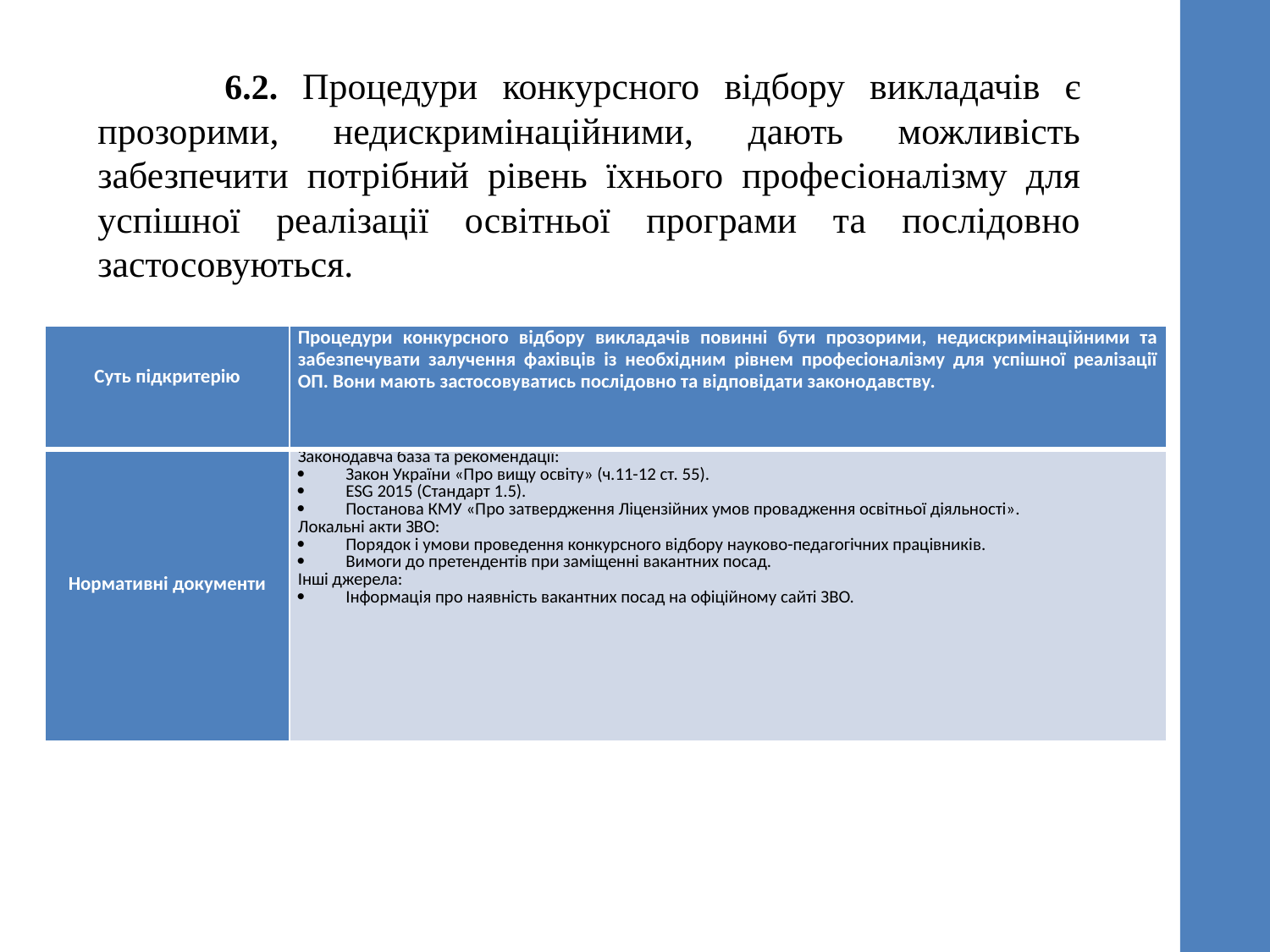

6.2. Процедури конкурсного відбору викладачів є прозорими, недискримінаційними, дають можливість забезпечити потрібний рівень їхнього професіоналізму для успішної реалізації освітньої програми та послідовно застосовуються.
| Суть підкритерію | Процедури конкурсного відбору викладачів повинні бути прозорими, недискримінаційними та забезпечувати залучення фахівців із необхідним рівнем професіоналізму для успішної реалізації ОП. Вони мають застосовуватись послідовно та відповідати законодавству. |
| --- | --- |
| Нормативні документи | Законодавча база та рекомендації: Закон України «Про вищу освіту» (ч.11-12 ст. 55). ESG 2015 (Стандарт 1.5). Постанова КМУ «Про затвердження Ліцензійних умов провадження освітньої діяльності». Локальні акти ЗВО: Порядок і умови проведення конкурсного відбору науково-педагогічних працівників. Вимоги до претендентів при заміщенні вакантних посад. Інші джерела: Інформація про наявність вакантних посад на офіційному сайті ЗВО. |